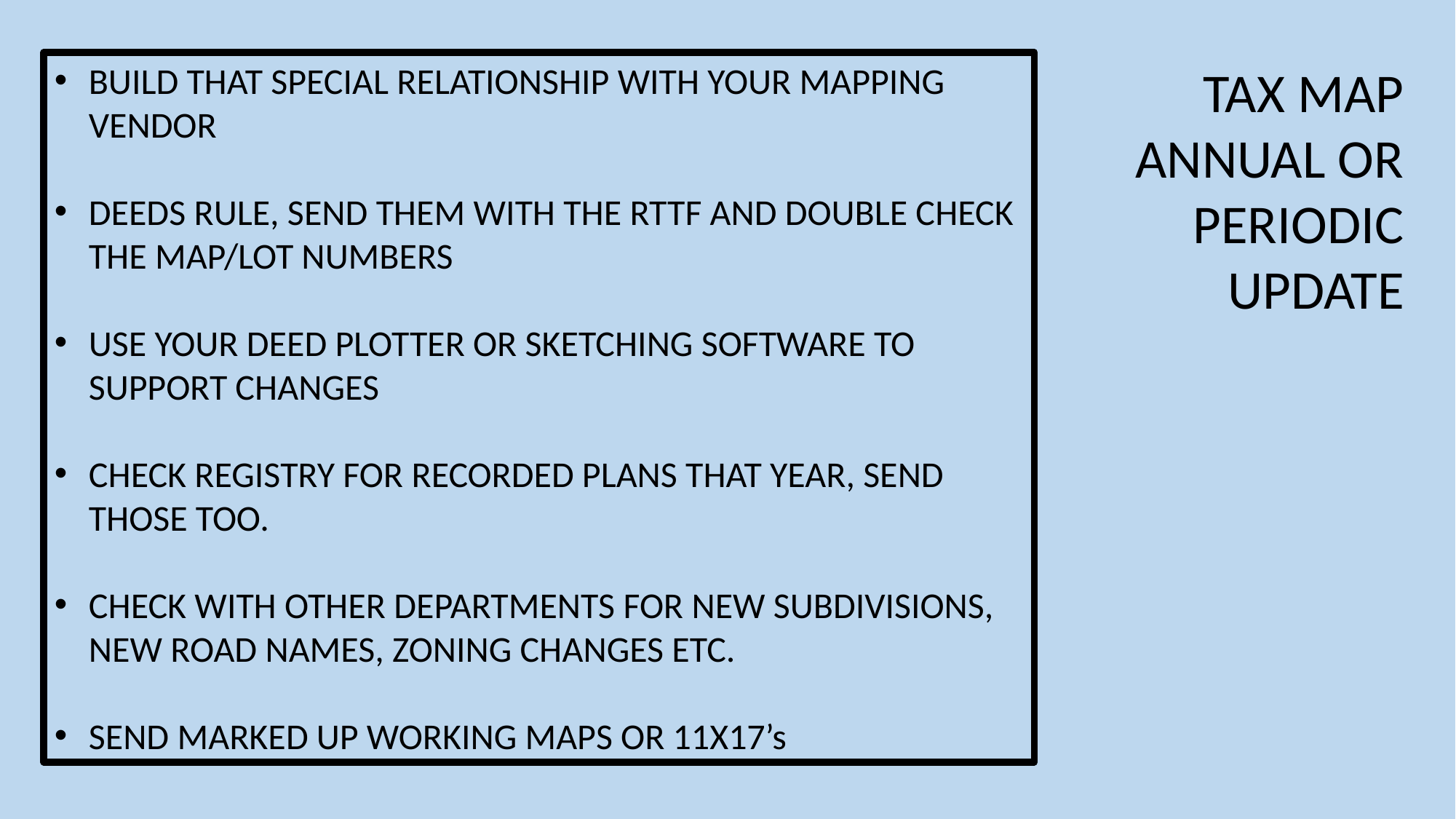

BUILD THAT SPECIAL RELATIONSHIP WITH YOUR MAPPING  VENDOR

DEEDS RULE, SEND THEM WITH THE RTTF AND DOUBLE CHECK THE MAP/LOT NUMBERS

USE YOUR DEED PLOTTER OR SKETCHING SOFTWARE TO SUPPORT CHANGES

CHECK REGISTRY FOR RECORDED PLANS THAT YEAR, SEND THOSE TOO.

CHECK WITH OTHER DEPARTMENTS FOR NEW SUBDIVISIONS, NEW ROAD NAMES, ZONING CHANGES ETC.

SEND MARKED UP WORKING MAPS OR 11X17’s
TAX MAP ANNUAL OR PERIODIC UPDATE